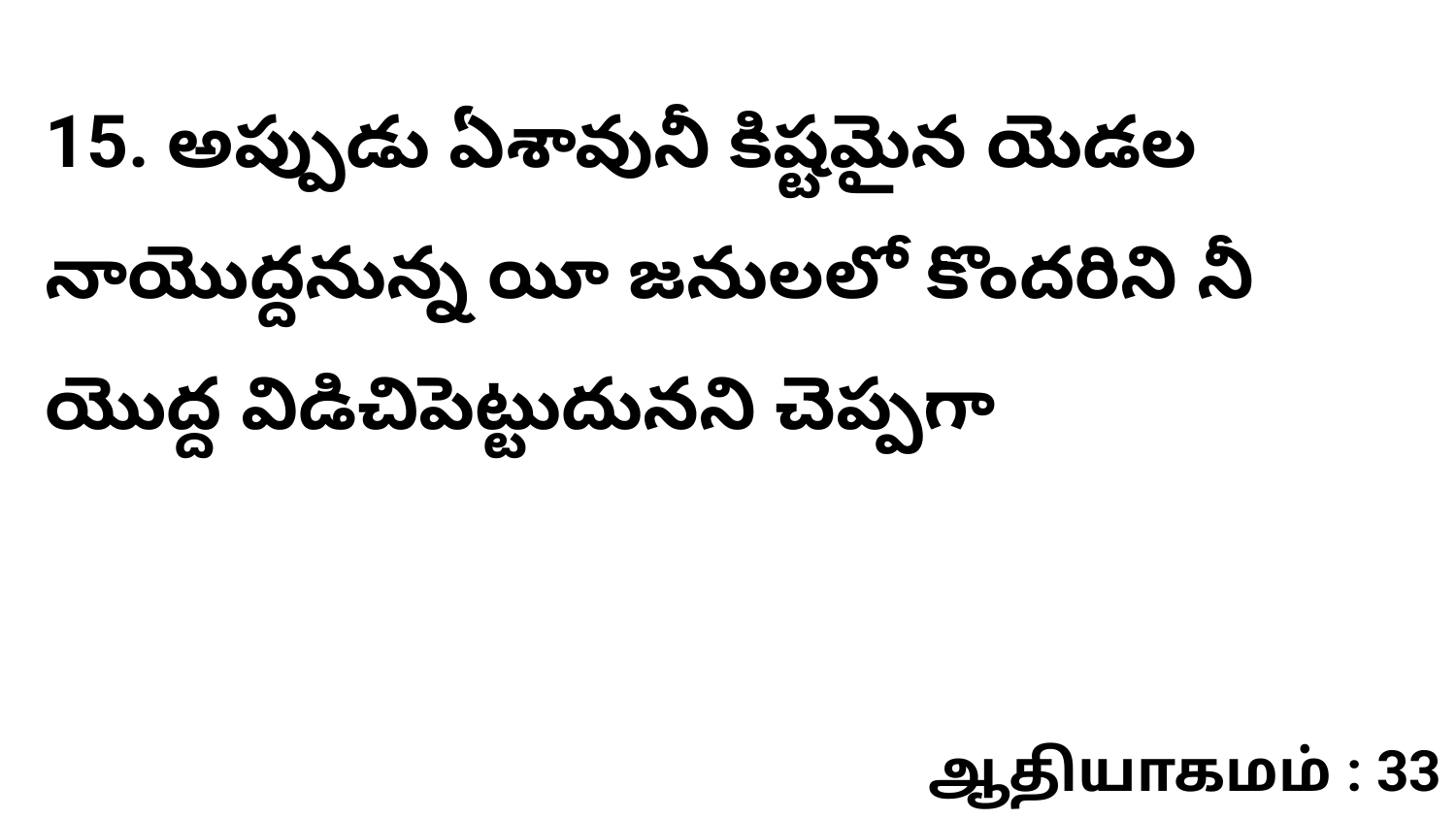

15. అప్పుడు ఏశావునీ కిష్టమైన యెడల నాయొద్దనున్న యీ జనులలో కొందరిని నీ యొద్ద విడిచిపెట్టుదునని చెప్పగా
ஆதியாகமம் : 33